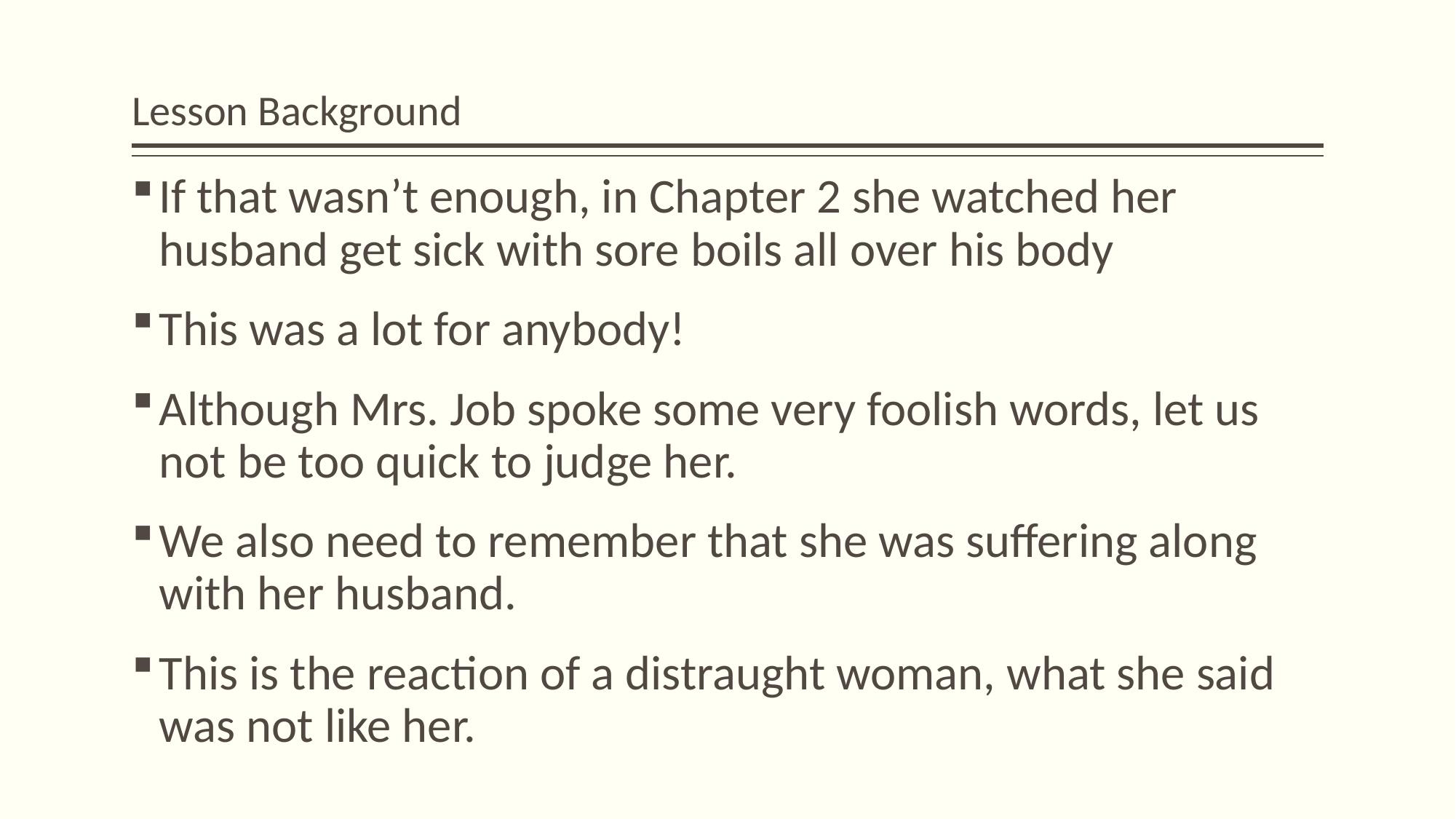

# Lesson Background
If that wasn’t enough, in Chapter 2 she watched her husband get sick with sore boils all over his body
This was a lot for anybody!
Although Mrs. Job spoke some very foolish words, let us not be too quick to judge her.
We also need to remember that she was suffering along with her husband.
This is the reaction of a distraught woman, what she said was not like her.